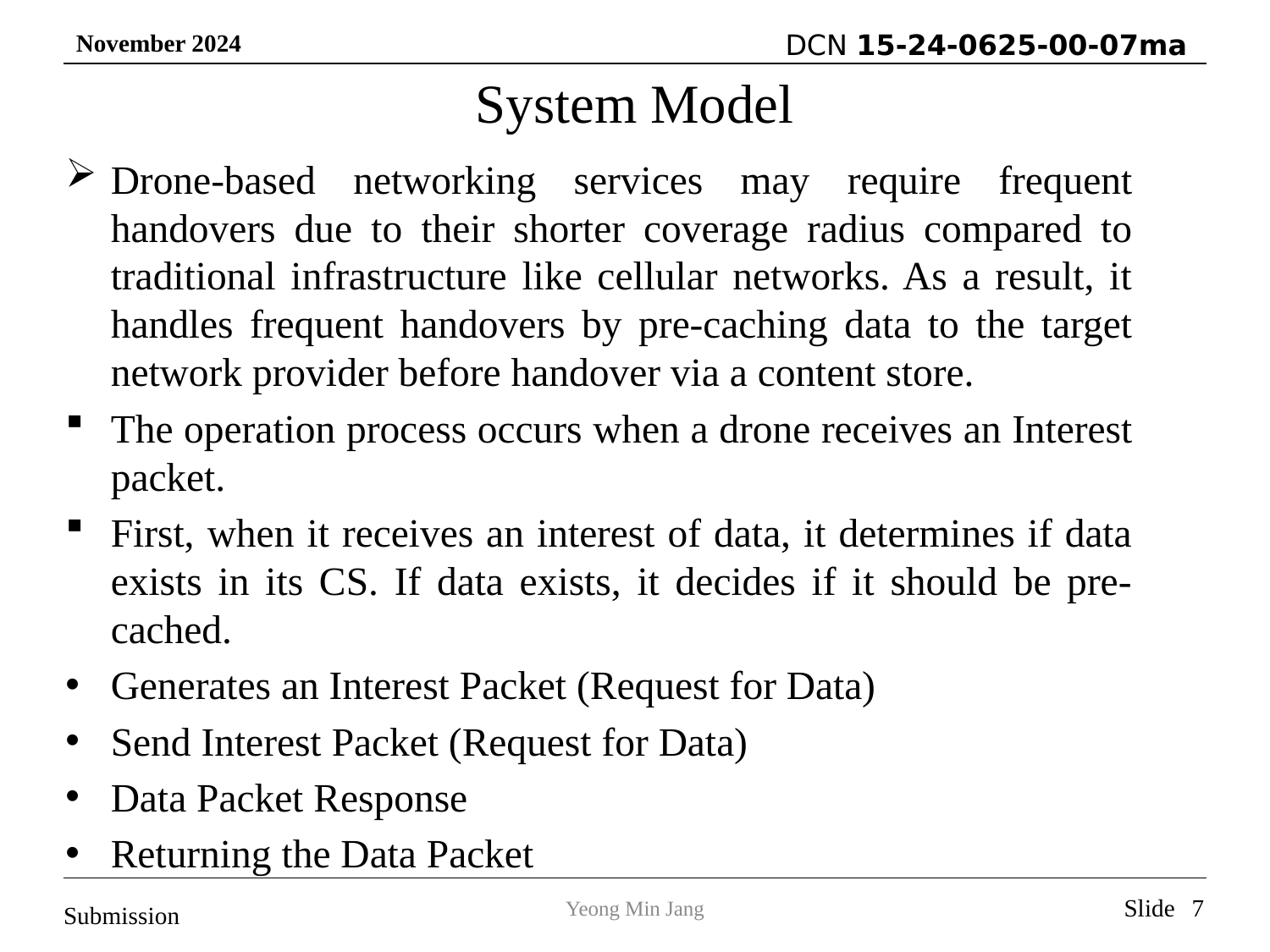

# System Model
Drone-based networking services may require frequent handovers due to their shorter coverage radius compared to traditional infrastructure like cellular networks. As a result, it handles frequent handovers by pre-caching data to the target network provider before handover via a content store.
The operation process occurs when a drone receives an Interest packet.
First, when it receives an interest of data, it determines if data exists in its CS. If data exists, it decides if it should be pre-cached.
Generates an Interest Packet (Request for Data)
Send Interest Packet (Request for Data)
Data Packet Response
Returning the Data Packet